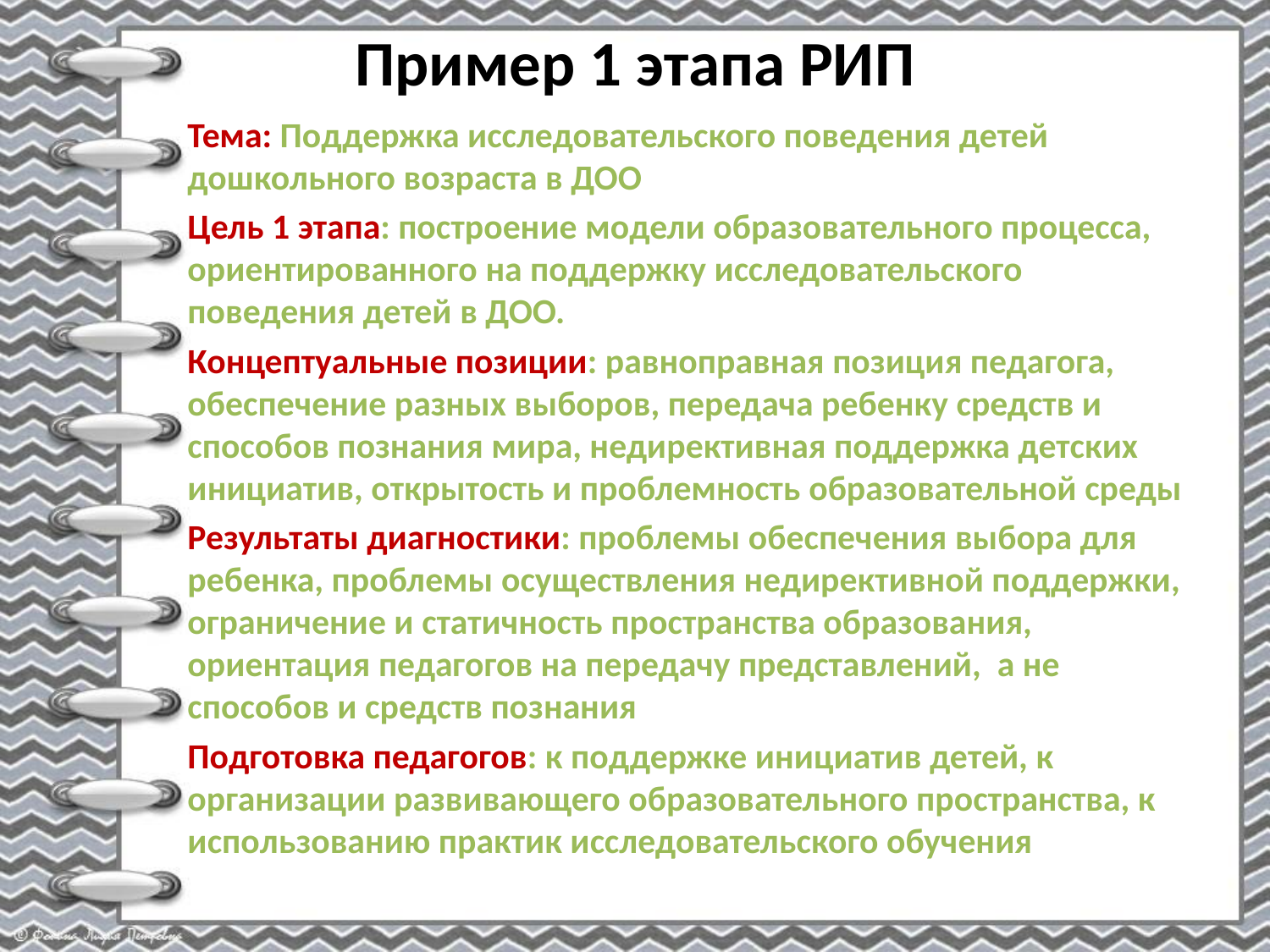

# Пример 1 этапа РИП
Тема: Поддержка исследовательского поведения детей дошкольного возраста в ДОО
Цель 1 этапа: построение модели образовательного процесса, ориентированного на поддержку исследовательского поведения детей в ДОО.
Концептуальные позиции: равноправная позиция педагога, обеспечение разных выборов, передача ребенку средств и способов познания мира, недирективная поддержка детских инициатив, открытость и проблемность образовательной среды
Результаты диагностики: проблемы обеспечения выбора для ребенка, проблемы осуществления недирективной поддержки, ограничение и статичность пространства образования, ориентация педагогов на передачу представлений,  а не способов и средств познания
Подготовка педагогов: к поддержке инициатив детей, к организации развивающего образовательного пространства, к использованию практик исследовательского обучения